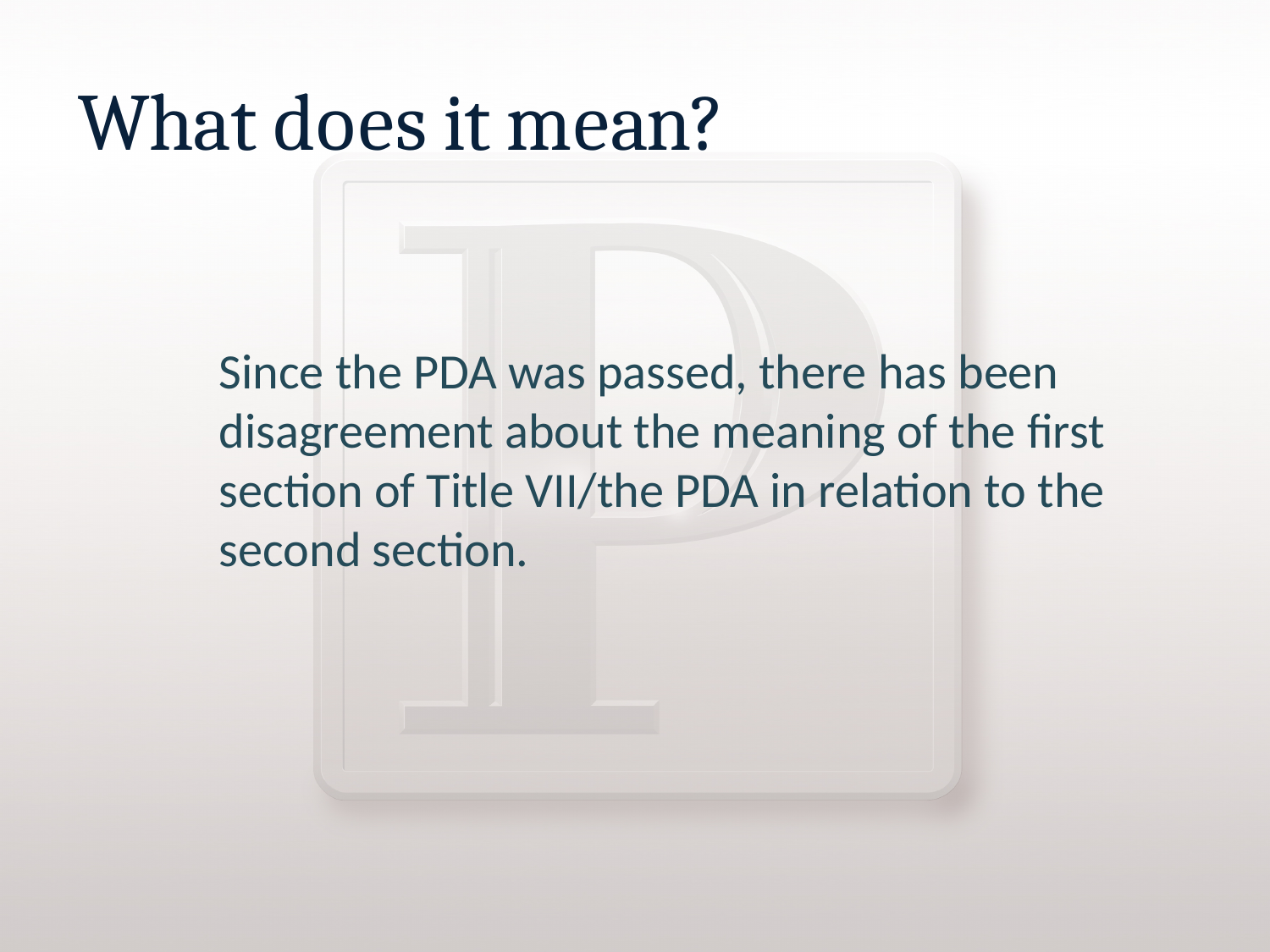

# What does it mean?

	Since the PDA was passed, there has been 		disagreement about the meaning of the first 	section of Title VII/the PDA in relation to the 	second section.